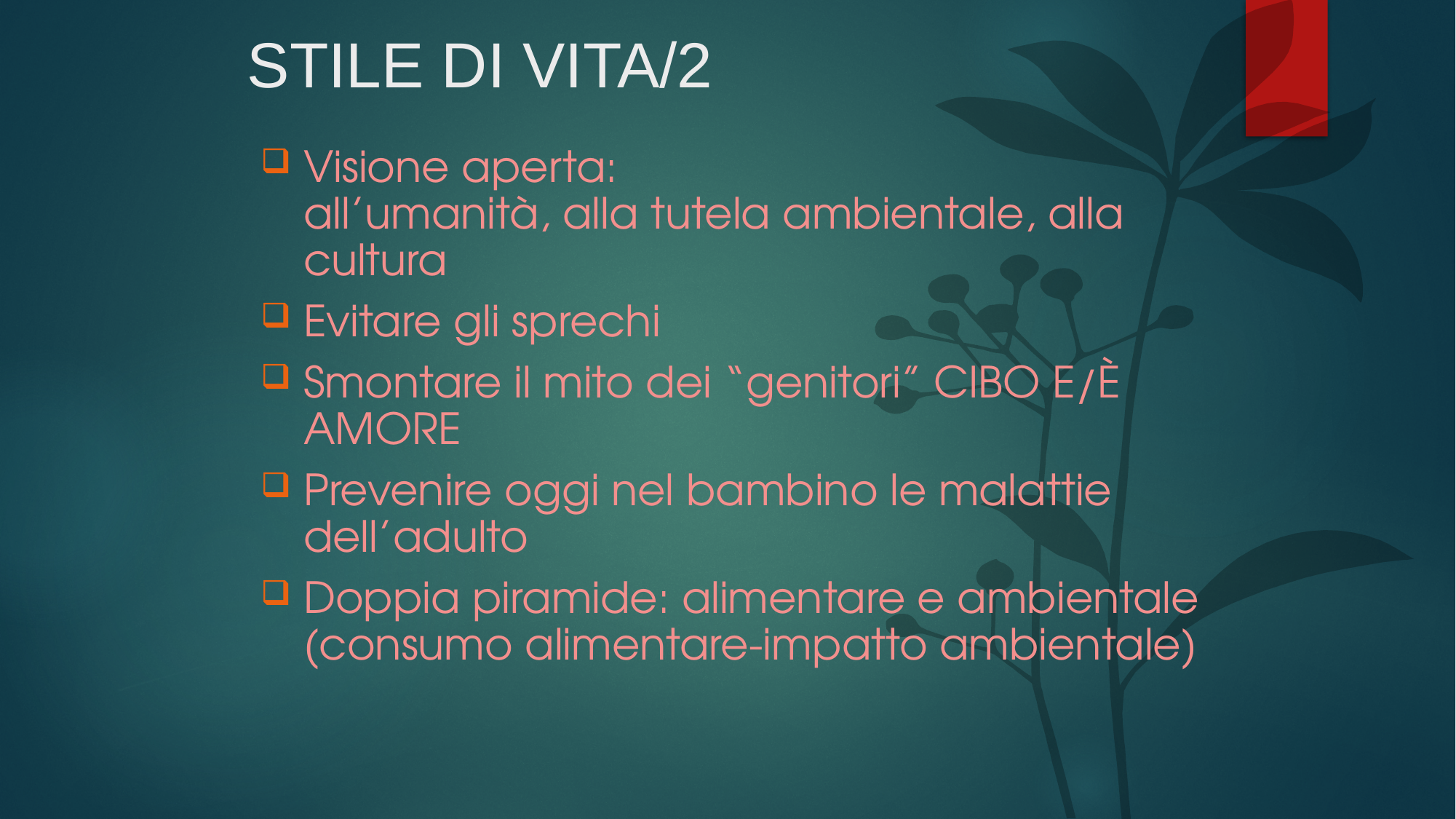

# STILE DI VITA/2
Visione aperta:
all’umanità, alla tutela ambientale, alla cultura
Evitare gli sprechi
Smontare il mito dei “genitori” CIBO E/È AMORE
Prevenire oggi nel bambino le malattie dell’adulto
Doppia piramide: alimentare e ambientale
(consumo alimentare-impatto ambientale)